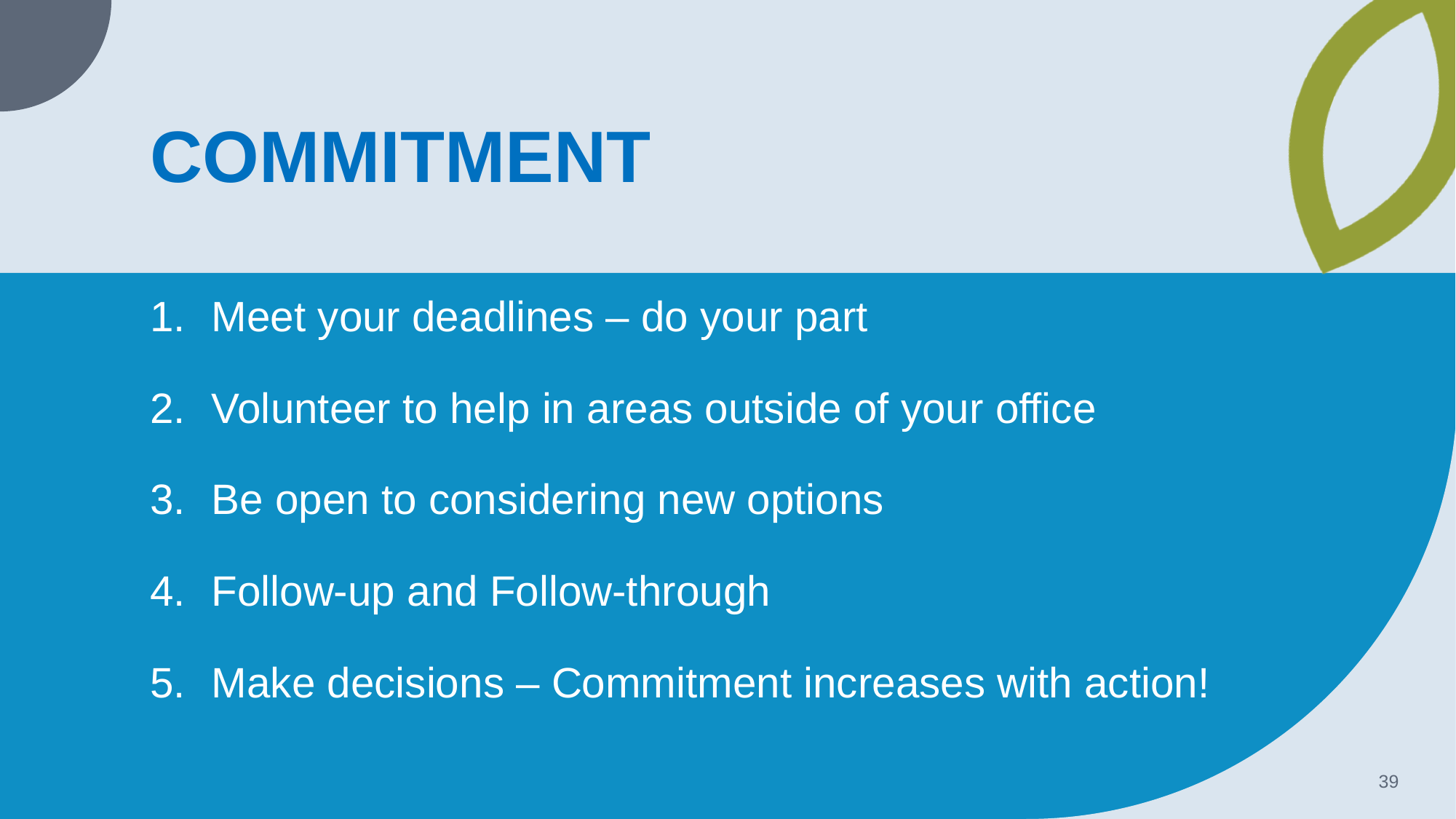

# COMMITMENT
Meet your deadlines – do your part
Volunteer to help in areas outside of your office
Be open to considering new options
Follow-up and Follow-through
Make decisions – Commitment increases with action!
39